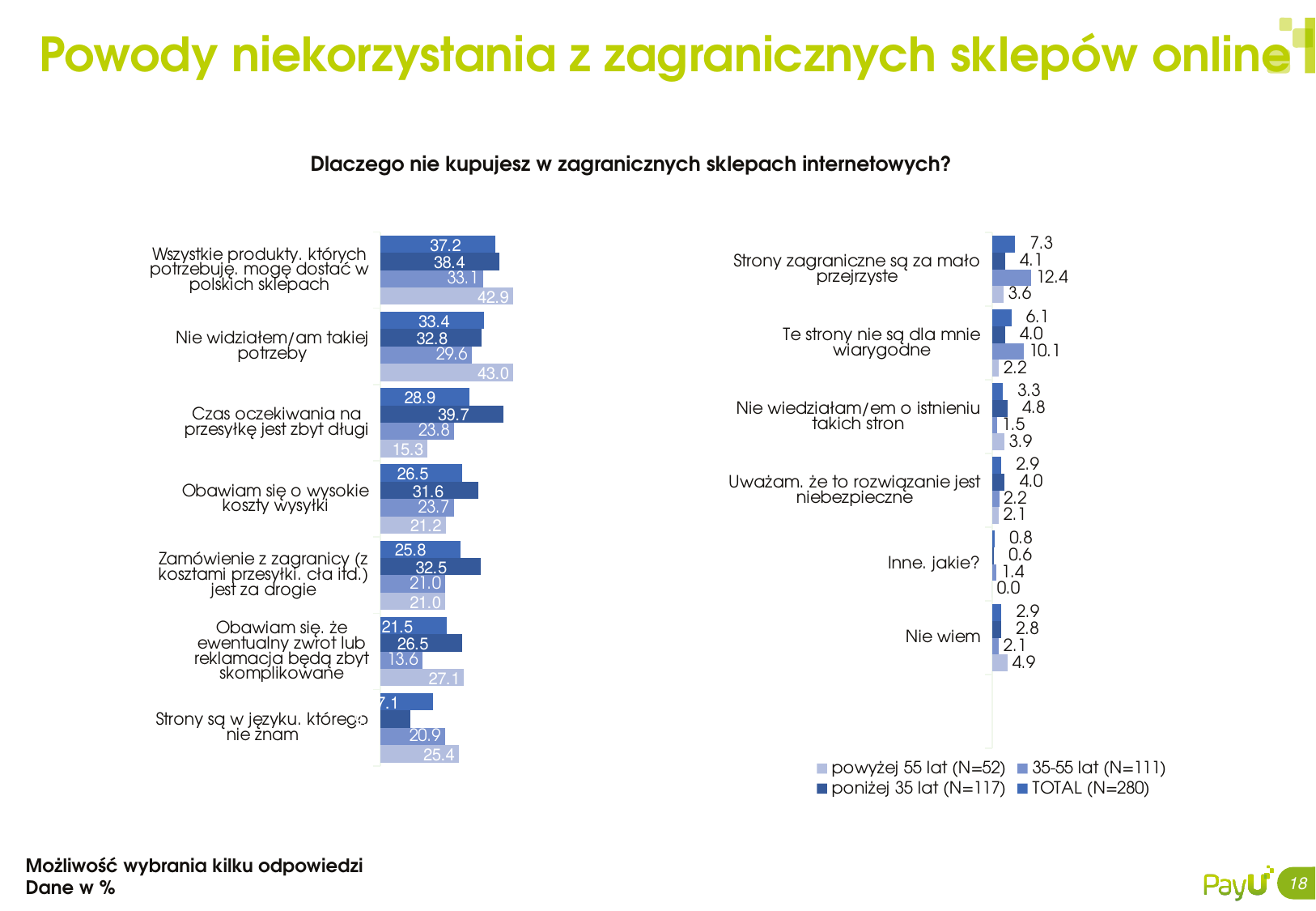

# Powody niekorzystania z zagranicznych sklepów online

Dlaczego nie kupujesz w zagranicznych sklepach internetowych?

### Chart

| Category | TOTAL (N=280) | poniżej 35 lat (N=117) | 35-55 lat (N=111) | powyżej 55 lat (N=52) |
|---|---|---|---|---|
| Wszystkie produkty. których potrzebuję. mogę dostać w polskich sklepach | 37.16317 | 38.42825 | 33.11638 | 42.9071 |
| Nie widziałem/am takiej potrzeby | 33.42452 | 32.80199 | 29.57282 | 42.97743 |
| Czas oczekiwania na przesyłkę jest zbyt długi | 28.8727 | 39.70842 | 23.8465 | 15.28376 |
| Obawiam się o wysokie koszty wysyłki | 26.52515 | 31.56684 | 23.7284 | 21.17307 |
| Zamówienie z zagranicy (z kosztami przesyłki. cła itd.) jest za drogie | 25.80388 | 32.53292 | 20.95873 | 21.01732 |
| Obawiam się. że ewentualny zwrot lub reklamacja będą zbyt skomplikowane | 21.53892 | 26.54513 | 13.63498 | 27.08656 |
| Strony są w języku. którego nie znam | 17.08601 | 9.76797 | 20.88371 | 25.40929 |

### Chart

| Category | TOTAL (N=280) | poniżej 35 lat (N=117) | 35-55 lat (N=111) | powyżej 55 lat (N=52) |
|---|---|---|---|---|
| Strony zagraniczne są za mało przejrzyste | 7.306053 | 4.092484 | 12.43723 | 3.62311 |
| Te strony nie są dla mnie wiarygodne | 6.079142 | 4.022789 | 10.10151 | 2.156866 |
| Nie wiedziałam/em o istnieniu takich stron | 3.342128 | 4.83624 | 1.51006 | 3.881555 |
| Uważam. że to rozwiązanie jest niebezpieczne | 2.921267 | 3.954937 | 2.234994 | 2.063089 |
| Inne. jakie? | 0.791378 | 0.57828 | 1.389893 | 0.0 |
| Nie wiem | 2.945843 | 2.842661 | 2.13112 | 4.902752 |
Możliwość wybrania kilku odpowiedzi
Dane w %